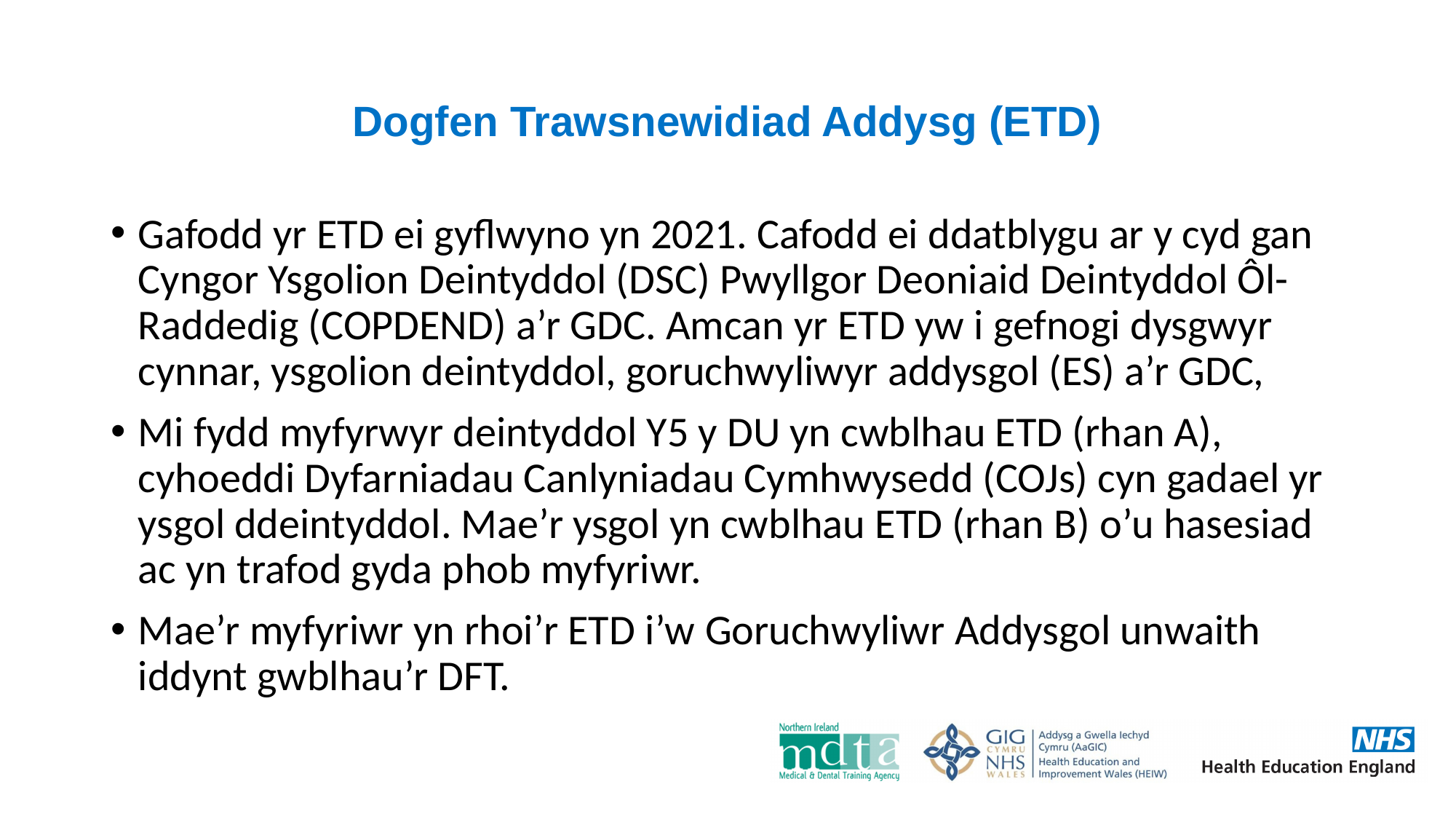

# Dogfen Trawsnewidiad Addysg (ETD)
Gafodd yr ETD ei gyflwyno yn 2021. Cafodd ei ddatblygu ar y cyd gan Cyngor Ysgolion Deintyddol (DSC) Pwyllgor Deoniaid Deintyddol Ôl-Raddedig (COPDEND) a’r GDC. Amcan yr ETD yw i gefnogi dysgwyr cynnar, ysgolion deintyddol, goruchwyliwyr addysgol (ES) a’r GDC,
Mi fydd myfyrwyr deintyddol Y5 y DU yn cwblhau ETD (rhan A), cyhoeddi Dyfarniadau Canlyniadau Cymhwysedd (COJs) cyn gadael yr ysgol ddeintyddol. Mae’r ysgol yn cwblhau ETD (rhan B) o’u hasesiad ac yn trafod gyda phob myfyriwr.
Mae’r myfyriwr yn rhoi’r ETD i’w Goruchwyliwr Addysgol unwaith iddynt gwblhau’r DFT.